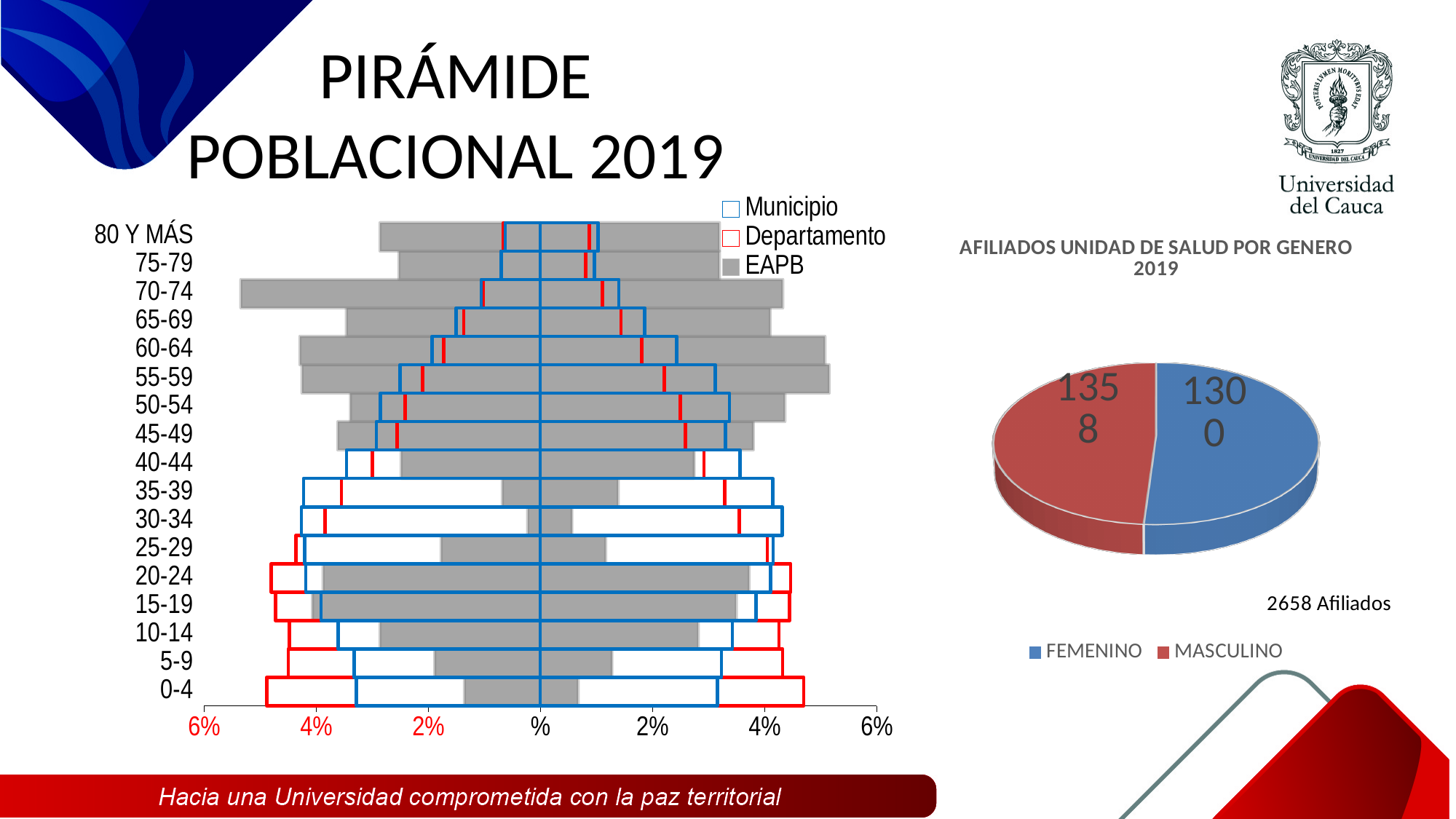

# PIRÁMIDE POBLACIONAL 2019

### Chart

| Category | EAPB |  |  | Departamento | Municipio |  |
|---|---|---|---|---|---|---|
| 0-4 | -0.013544018058690745 | 0.006772009029345372 | 0.04700504896771245 | -0.048816575360557314 | -0.03280922395052276 | 0.03160811555927048 |
| 5-9 | -0.018811136192626036 | 0.012791572610985704 | 0.04322662159862084 | -0.04496611068461573 | -0.03320608140143361 | 0.03232105416577403 |
| 10-14 | -0.028592927012791574 | 0.028216704288939052 | 0.04256627961916277 | -0.04477047995915061 | -0.03610700400720665 | 0.03427022129192904 |
| 15-19 | -0.040632054176072234 | 0.034988713318284424 | 0.04450704941547375 | -0.04725717954168735 | -0.03912382303669702 | 0.03849166072551161 |
| 20-24 | -0.03875094055680963 | 0.03724604966139955 | 0.04465536151781193 | -0.04797967135450618 | -0.04183860896195436 | 0.04111513431693106 |
| 25-29 | -0.017682468021068473 | 0.011662904439428141 | 0.04051392262204497 | -0.04359598935825353 | -0.04203879369382974 | 0.04152603981920158 |
| 30-34 | -0.002257336343115124 | 0.0056433408577878106 | 0.03553346097590776 | -0.038410715761268366 | -0.04260071574821678 | 0.043159125789763886 |
| 35-39 | -0.006772009029345372 | 0.013920240782543265 | 0.0328814993364799 | -0.03546142366905779 | -0.04224951446422488 | 0.04146984761376288 |
| 40-44 | -0.024830699774266364 | 0.02746425884123401 | 0.02919417797311031 | -0.029997182070055573 | -0.03458630244752175 | 0.03561181019677808 |
| 45-49 | -0.03611738148984198 | 0.03799849510910459 | 0.02593272421788319 | -0.025544994007484816 | -0.029241018905165117 | 0.033062088874996926 |
| 50-54 | -0.033860045146726865 | 0.0436418359668924 | 0.0249750517856424 | -0.024071054209485902 | -0.02853510432434141 | 0.03373639534026136 |
| 55-59 | -0.04251316779533484 | 0.05154251316779534 | 0.022146528119621478 | -0.021007349924043017 | -0.025033627522942224 | 0.03121828213403948 |
| 60-64 | -0.04288939051918736 | 0.050790067720090294 | 0.018144926348916228 | -0.017226803810632282 | -0.019280950491154997 | 0.024334736967798355 |
| 65-69 | -0.0346124905944319 | 0.041008276899924756 | 0.014393336407866756 | -0.013675788331792536 | -0.014999806839293804 | 0.018662836231329263 |
| 70-74 | -0.05342362678705794 | 0.04326561324303988 | 0.011074676556023485 | -0.010184097693888058 | -0.01053252650691691 | 0.014030491295476176 |
| 75-79 | -0.025206922498118886 | 0.03197893152746426 | 0.008083715825536943 | -0.006924056434873684 | -0.006967833474399183 | 0.00963345121989766 |
| 80 Y MÁS | -0.028592927012791574 | 0.03197893152746426 | 0.008740526564463148 | -0.006535619976368938 | -0.006258406880735556 | 0.010339365800721367 |

[unsupported chart]